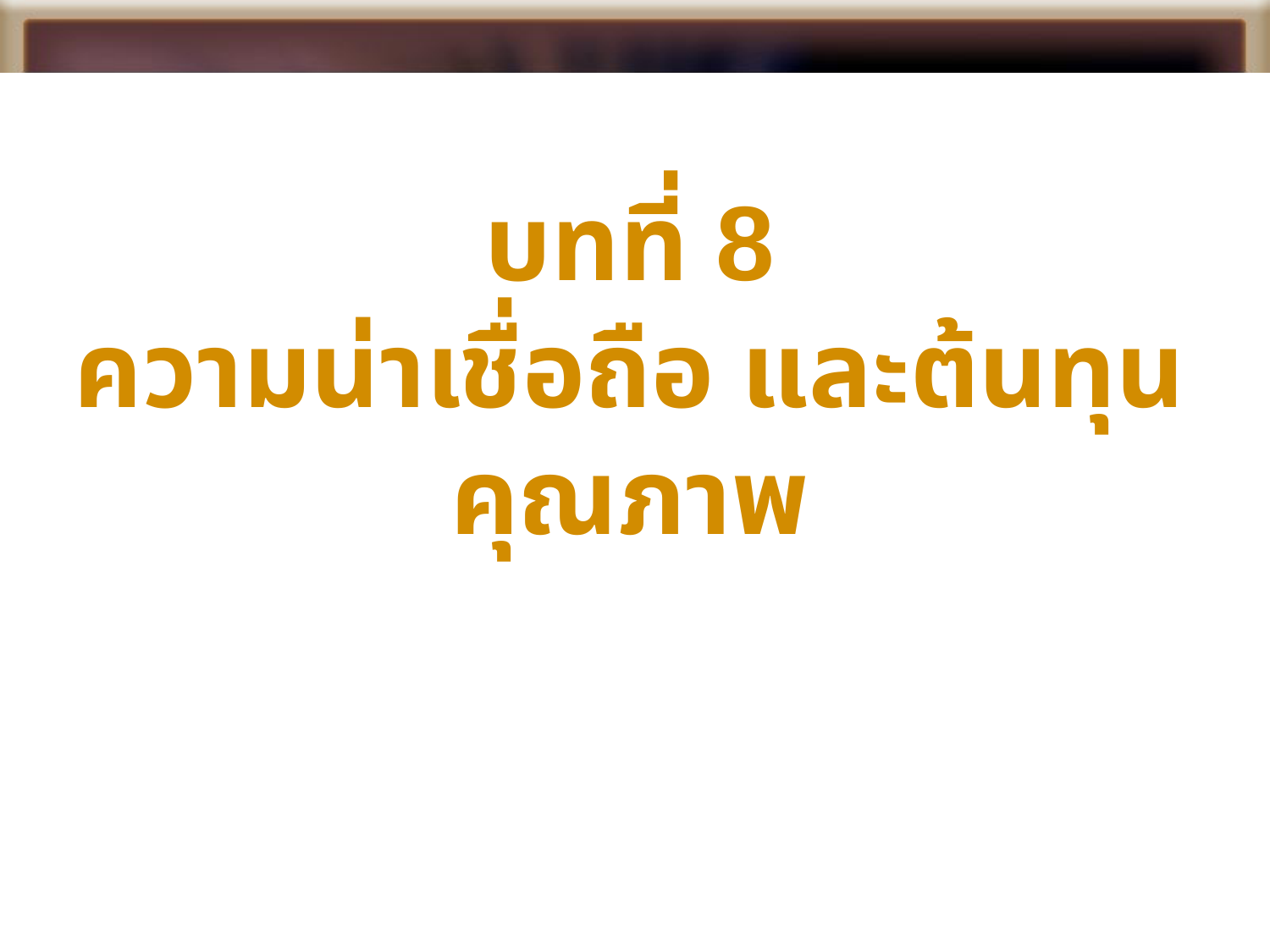

# บทที่ 8 ความน่าเชื่อถือ และต้นทุนคุณภาพ